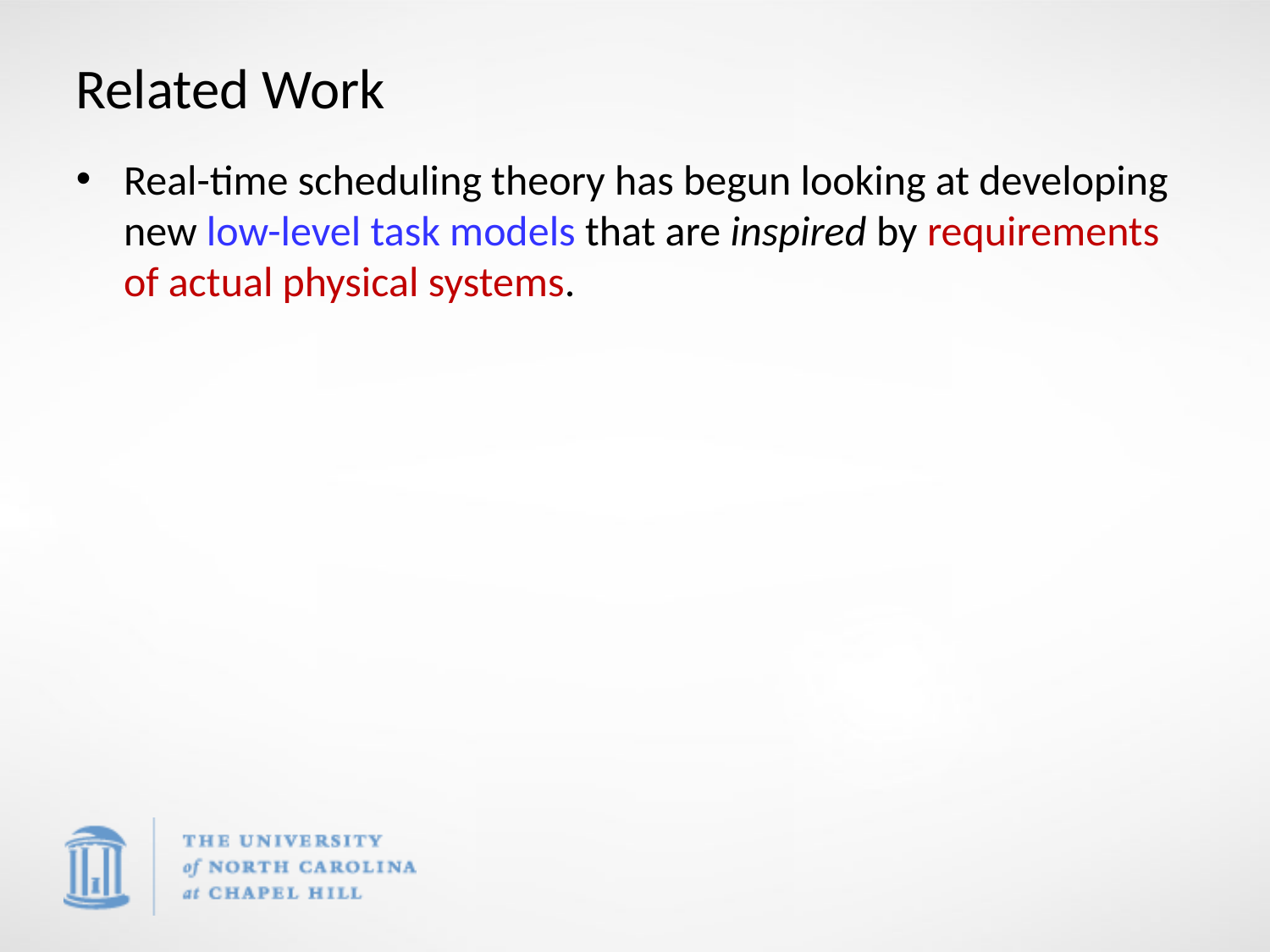

# Related Work
Real-time scheduling theory has begun looking at developing new low-level task models that are inspired by requirements of actual physical systems.